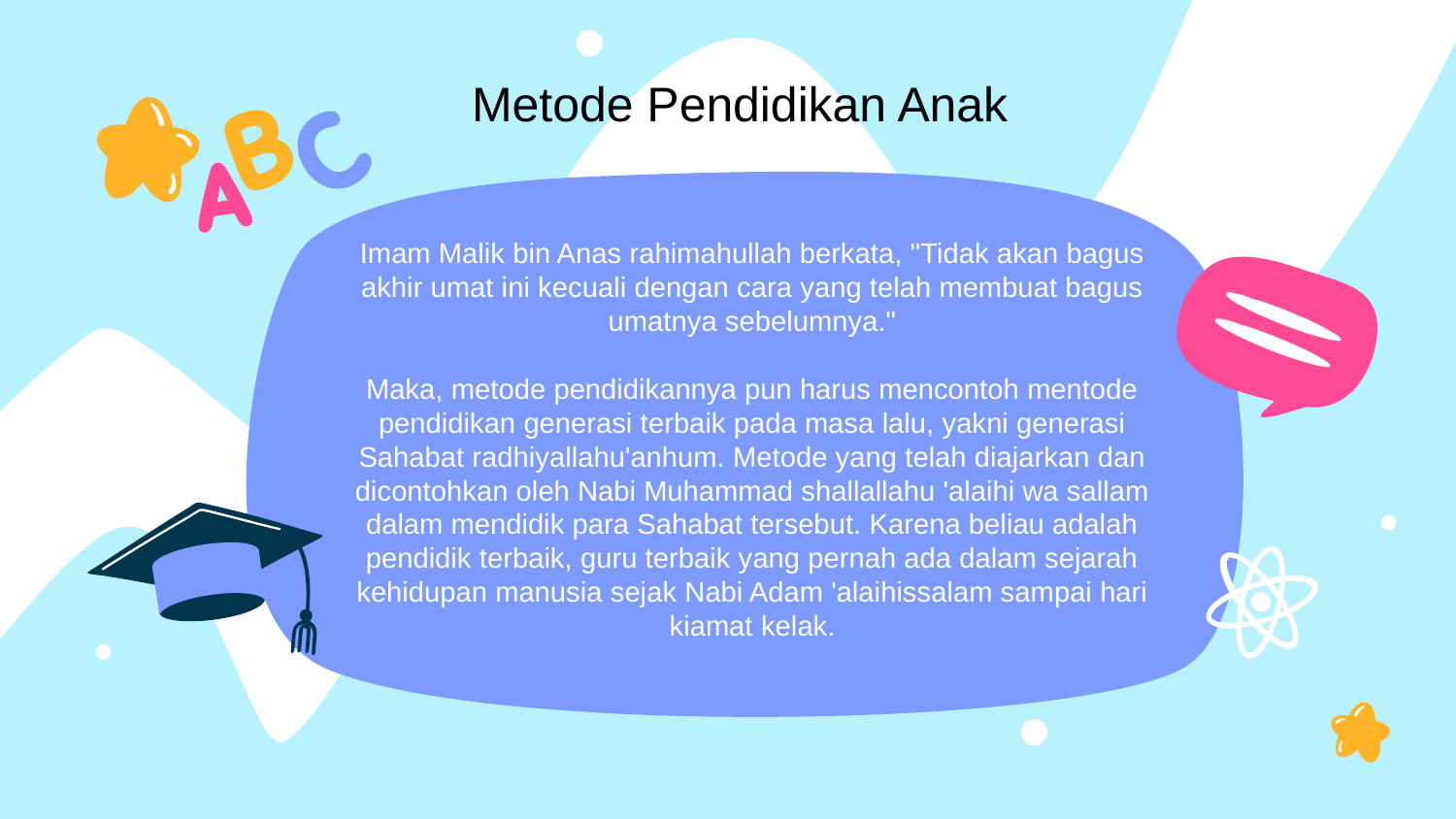

Metode Pendidikan Anak

Imam Malik bin Anas rahimahullah berkata, "Tidak akan bagus akhir umat ini kecuali dengan cara yang telah membuat bagus umatnya sebelumnya."
Maka, metode pendidikannya pun harus mencontoh mentode pendidikan generasi terbaik pada masa lalu, yakni generasi Sahabat radhiyallahu'anhum. Metode yang telah diajarkan dan dicontohkan oleh Nabi Muhammad shallallahu 'alaihi wa sallam dalam mendidik para Sahabat tersebut. Karena beliau adalah pendidik terbaik, guru terbaik yang pernah ada dalam sejarah kehidupan manusia sejak Nabi Adam 'alaihissalam sampai hari kiamat kelak.